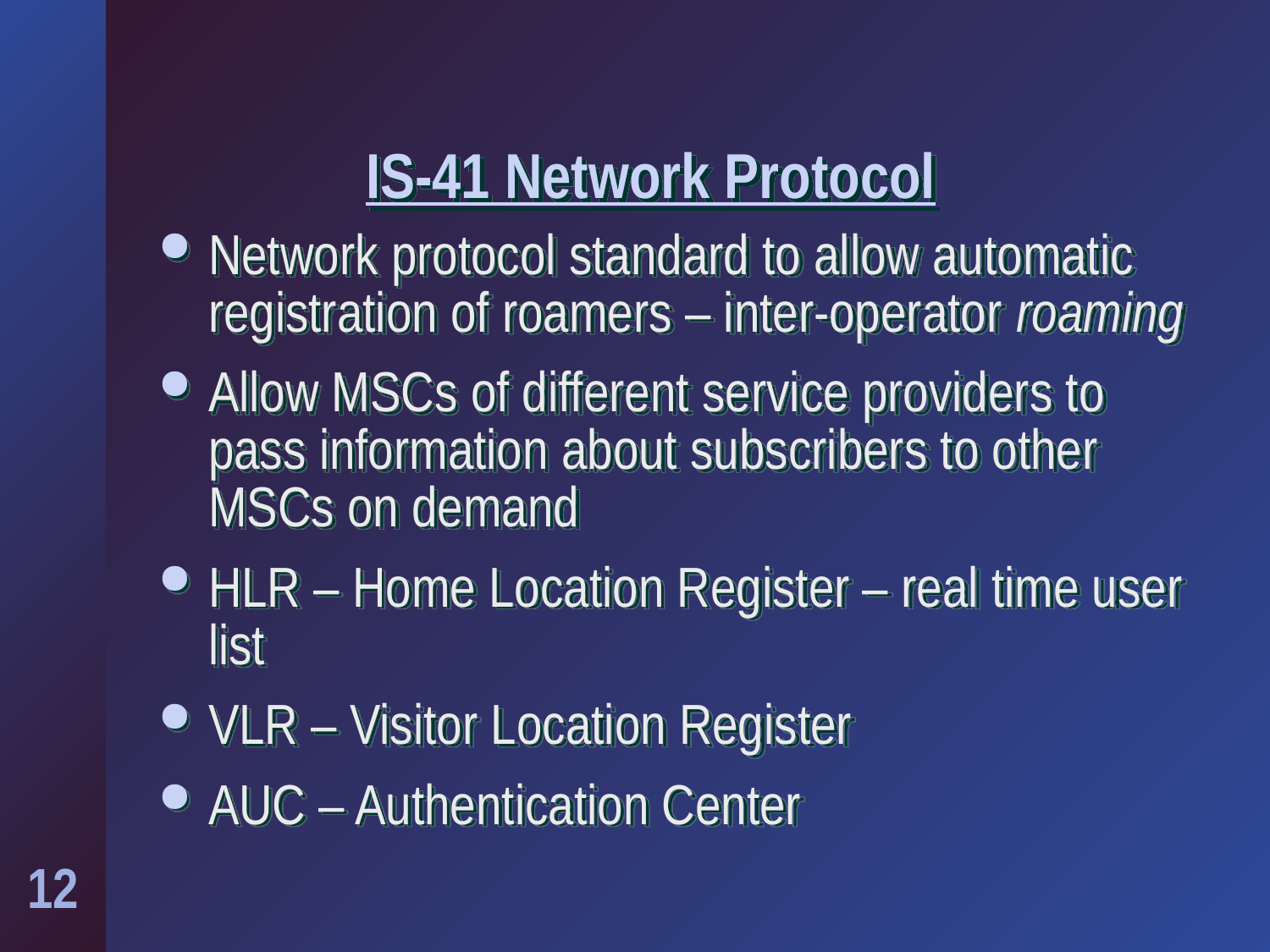

# IS-41 Network Protocol
Network protocol standard to allow automatic  registration of roamers – inter-operator roaming
Allow MSCs of different service providers to pass information about subscribers to other MSCs on demand
HLR – Home Location Register – real time user list
VLR – Visitor Location Register
AUC – Authentication Center